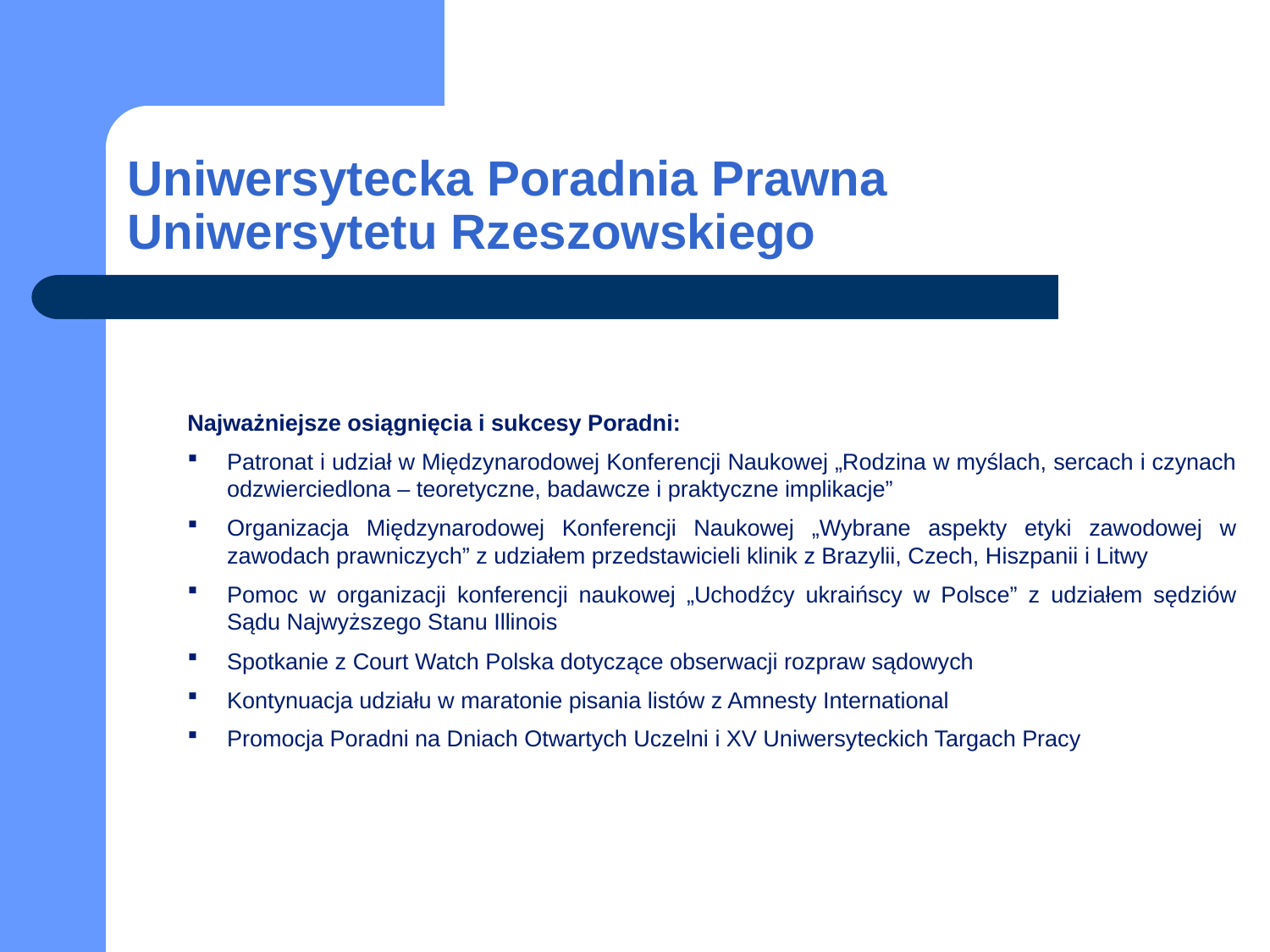

# Uniwersytecka Poradnia Prawna Uniwersytetu Rzeszowskiego
Najważniejsze osiągnięcia i sukcesy Poradni:
Patronat i udział w Międzynarodowej Konferencji Naukowej „Rodzina w myślach, sercach i czynach odzwierciedlona – teoretyczne, badawcze i praktyczne implikacje”
Organizacja Międzynarodowej Konferencji Naukowej „Wybrane aspekty etyki zawodowej w zawodach prawniczych” z udziałem przedstawicieli klinik z Brazylii, Czech, Hiszpanii i Litwy
Pomoc w organizacji konferencji naukowej „Uchodźcy ukraińscy w Polsce” z udziałem sędziów Sądu Najwyższego Stanu Illinois
Spotkanie z Court Watch Polska dotyczące obserwacji rozpraw sądowych
Kontynuacja udziału w maratonie pisania listów z Amnesty International
Promocja Poradni na Dniach Otwartych Uczelni i XV Uniwersyteckich Targach Pracy